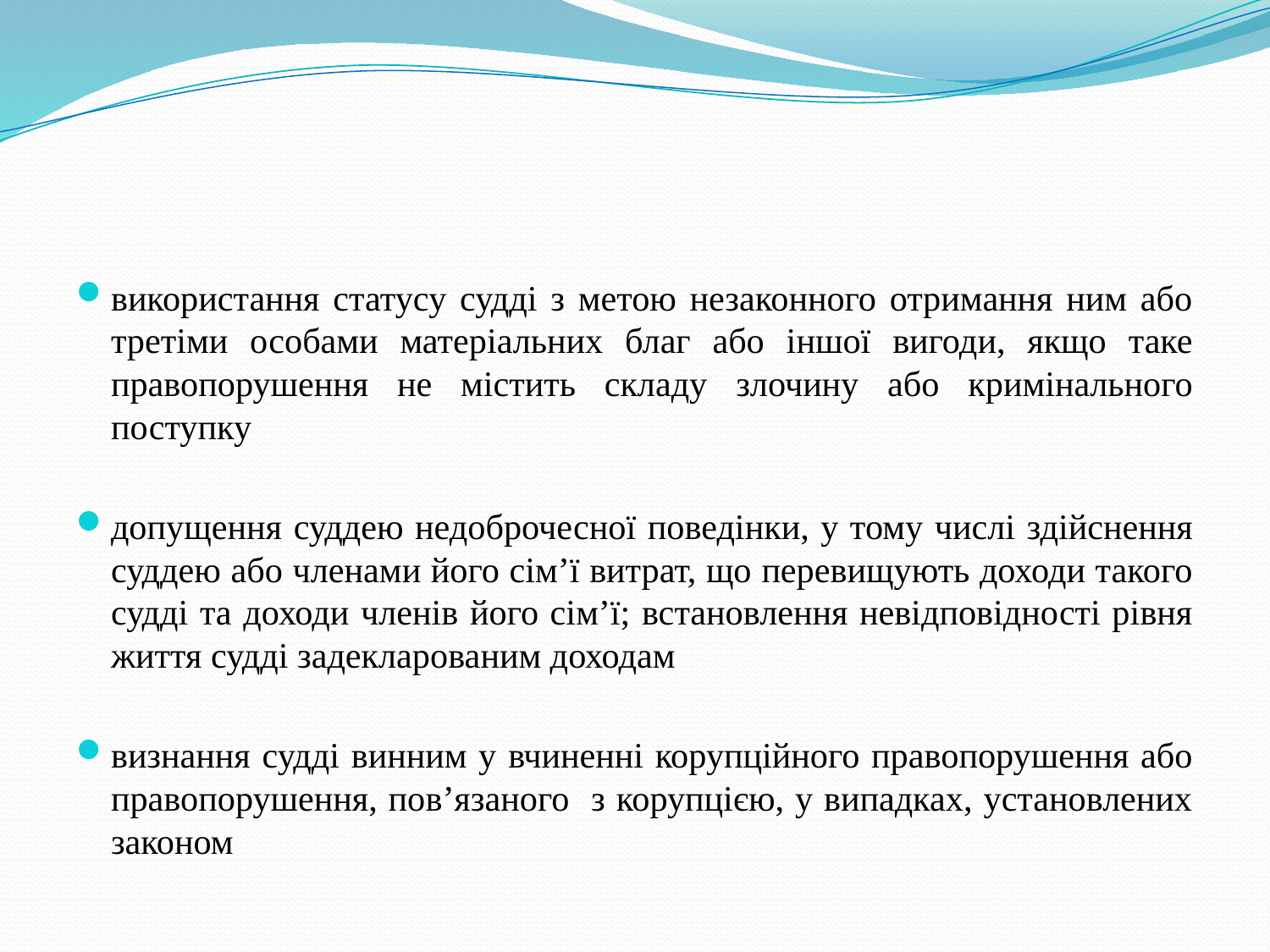

#
використання статусу судді з метою незаконного отримання ним або третіми особами матеріальних благ або іншої вигоди, якщо таке правопорушення не містить складу злочину або кримінального поступку

допущення суддею недоброчесної поведінки, у тому числі здійснення суддею або членами його сім’ї витрат, що перевищують доходи такого судді та доходи членів його сім’ї; встановлення невідповідності рівня життя судді задекларованим доходам

визнання судді винним у вчиненні корупційного правопорушення або правопорушення, пов’язаного  з корупцією, у випадках, установлених законом